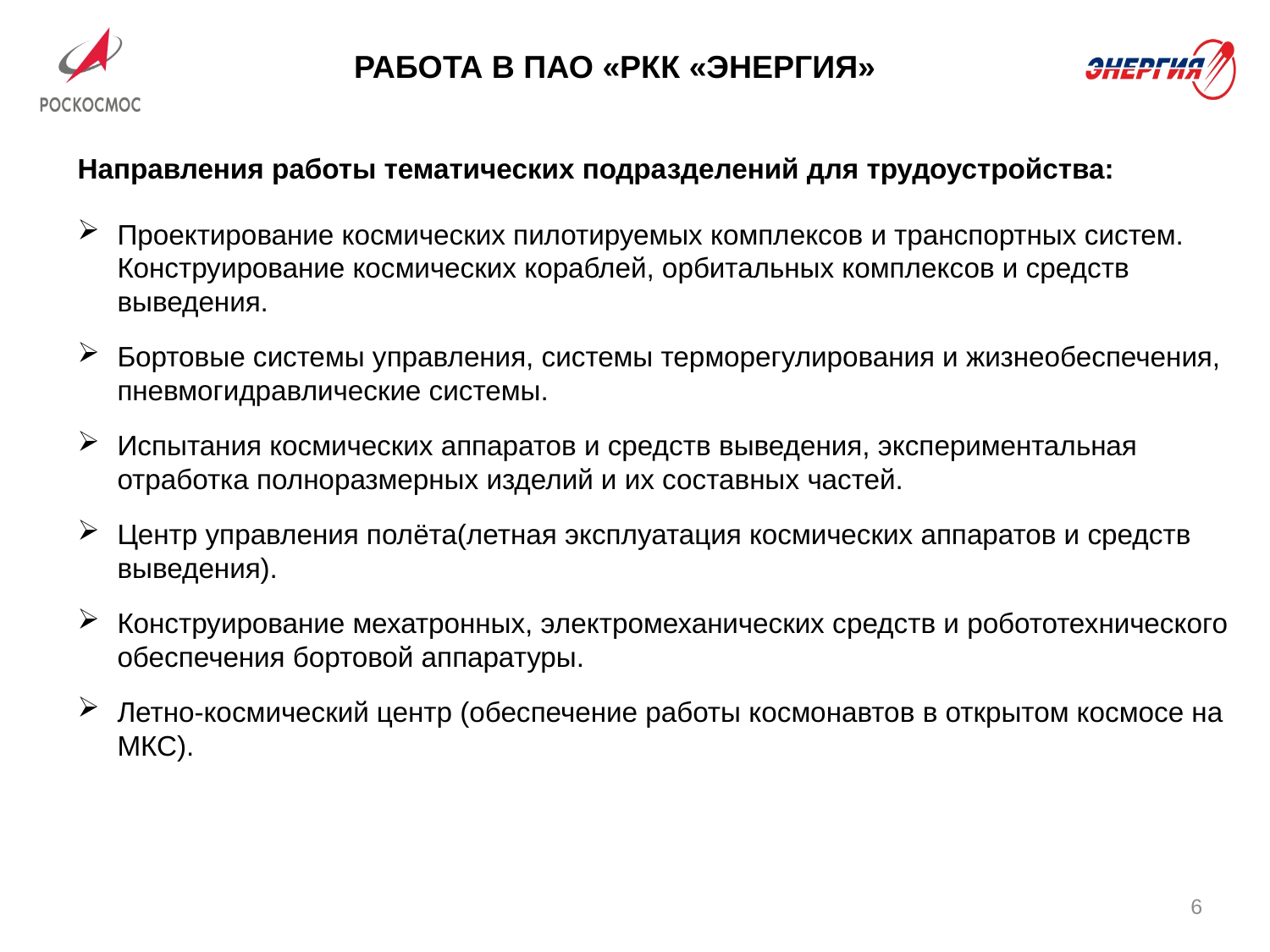

# работа в ПАО «РКК «Энергия»
Направления работы тематических подразделений для трудоустройства:
Проектирование космических пилотируемых комплексов и транспортных систем. Конструирование космических кораблей, орбитальных комплексов и средств выведения.
Бортовые системы управления, системы терморегулирования и жизнеобеспечения, пневмогидравлические системы.
Испытания космических аппаратов и средств выведения, экспериментальная отработка полноразмерных изделий и их составных частей.
Центр управления полёта(летная эксплуатация космических аппаратов и средств выведения).
Конструирование мехатронных, электромеханических средств и робототехнического обеспечения бортовой аппаратуры.
Летно-космический центр (обеспечение работы космонавтов в открытом космосе на МКС).

6